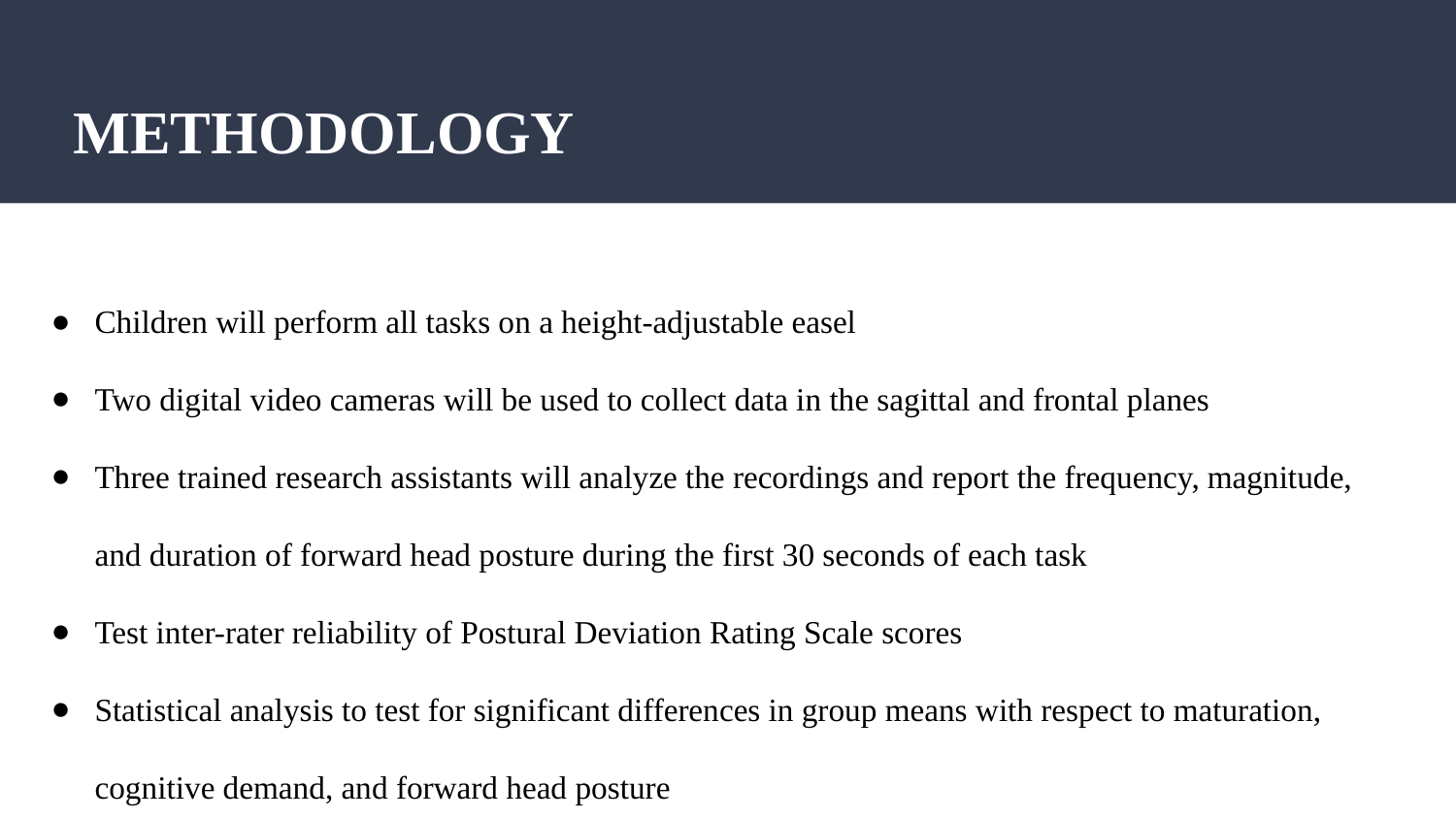

# METHODOLOGY

Children will perform all tasks on a height-adjustable easel
Two digital video cameras will be used to collect data in the sagittal and frontal planes
Three trained research assistants will analyze the recordings and report the frequency, magnitude, and duration of forward head posture during the first 30 seconds of each task
Test inter-rater reliability of Postural Deviation Rating Scale scores
Statistical analysis to test for significant differences in group means with respect to maturation, cognitive demand, and forward head posture